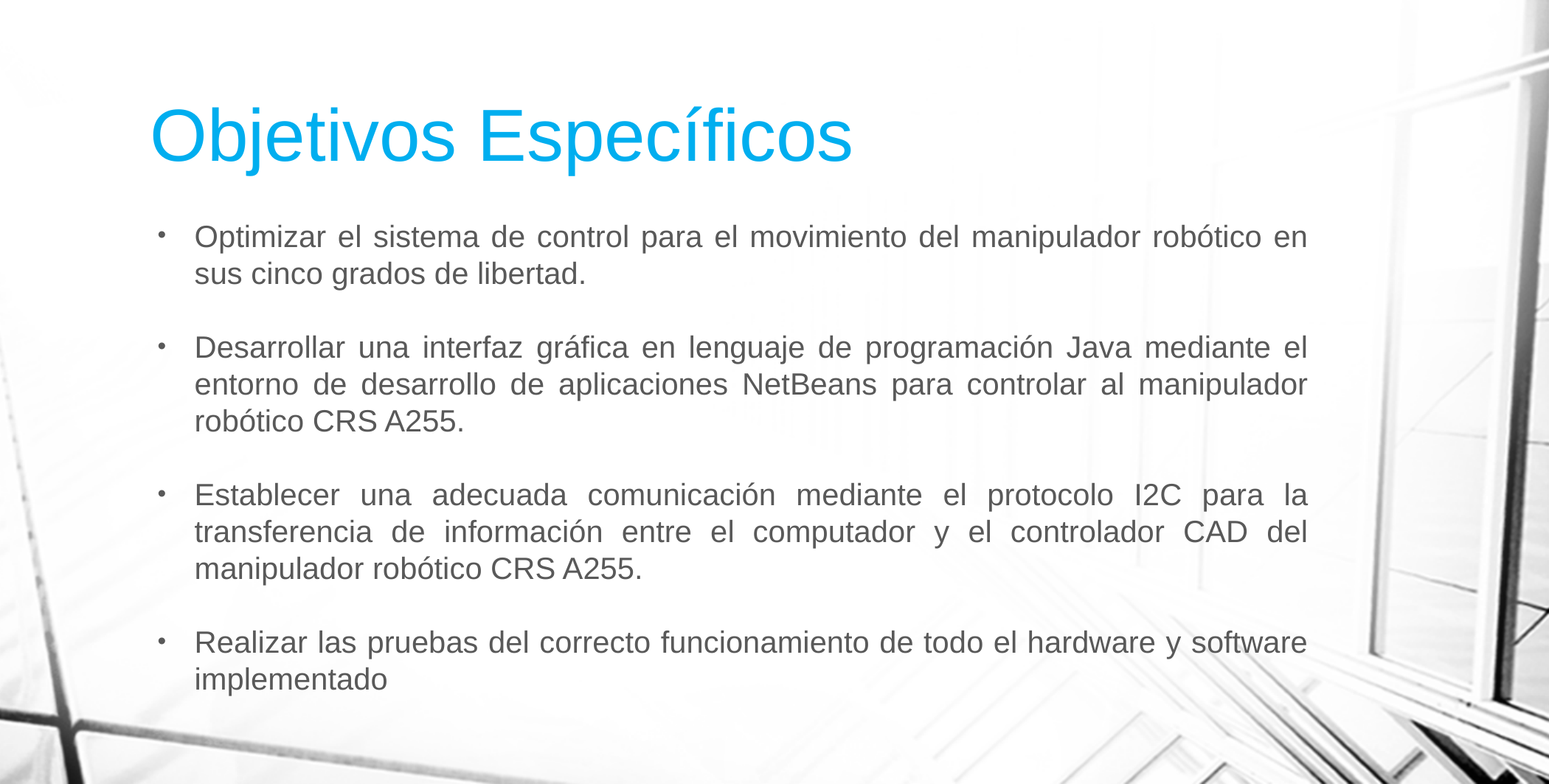

# Objetivos Específicos
Optimizar el sistema de control para el movimiento del manipulador robótico en sus cinco grados de libertad.
Desarrollar una interfaz gráfica en lenguaje de programación Java mediante el entorno de desarrollo de aplicaciones NetBeans para controlar al manipulador robótico CRS A255.
Establecer una adecuada comunicación mediante el protocolo I2C para la transferencia de información entre el computador y el controlador CAD del manipulador robótico CRS A255.
Realizar las pruebas del correcto funcionamiento de todo el hardware y software implementado